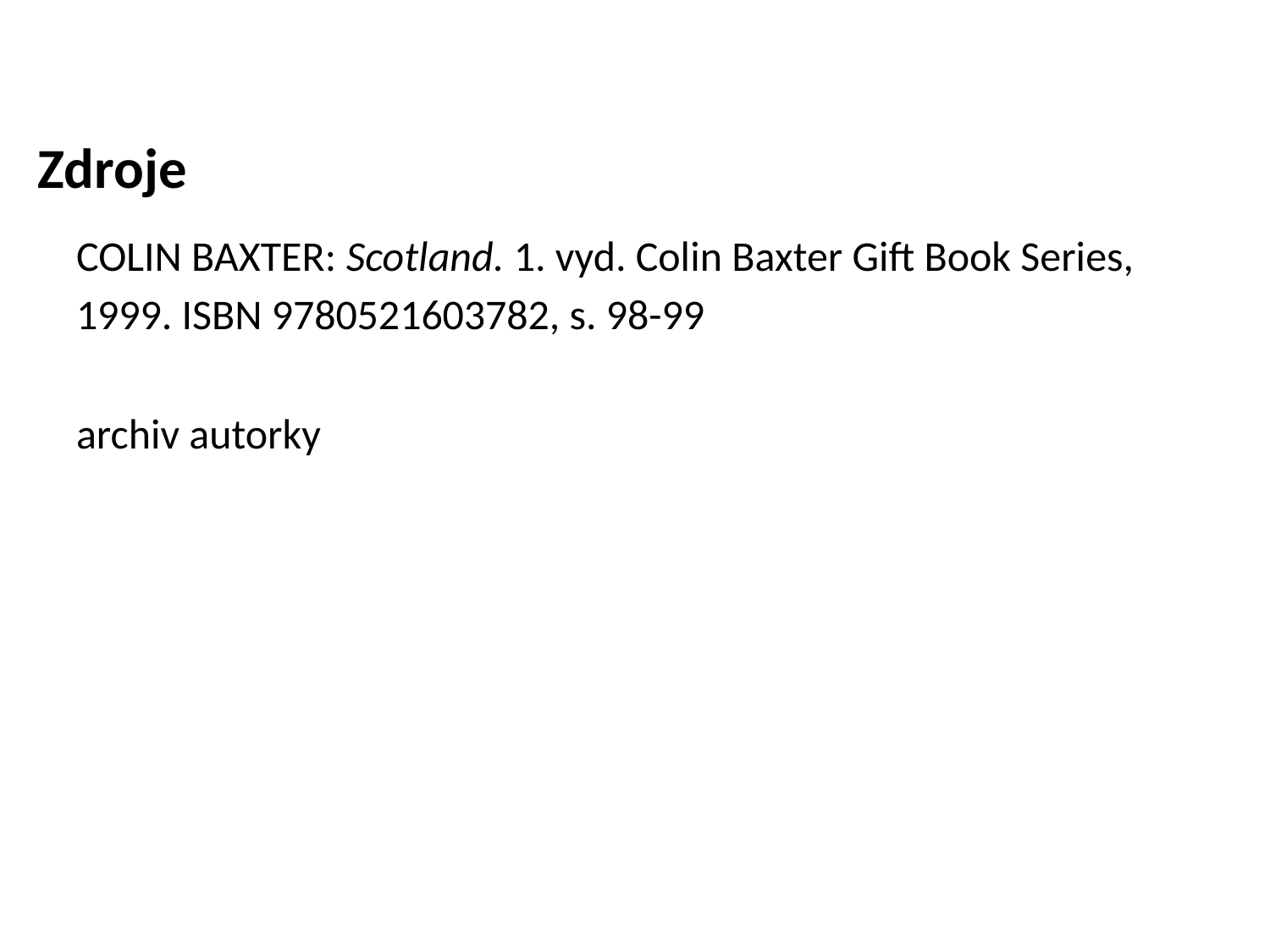

# Zdroje
COLIN BAXTER: Scotland. 1. vyd. Colin Baxter Gift Book Series,
1999. ISBN 9780521603782, s. 98-99

archiv autorky